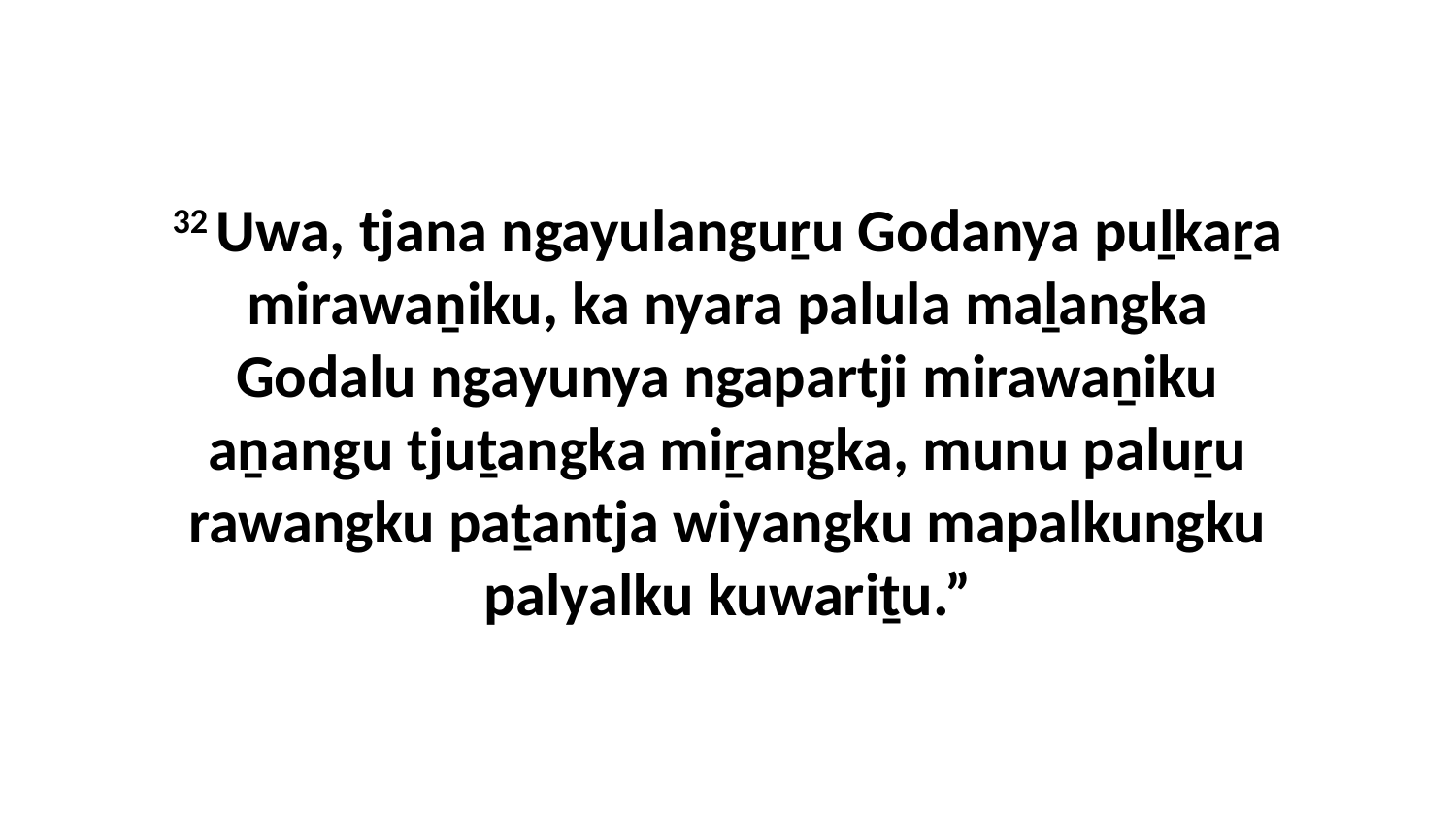

32 Uwa, tjana ngayulanguṟu Godanya puḻkaṟa mirawaṉiku, ka nyara palula maḻangka Godalu ngayunya ngapartji mirawaṉiku aṉangu tjuṯangka miṟangka, munu paluṟu rawangku paṯantja wiyangku mapalkungku palyalku kuwariṯu.”